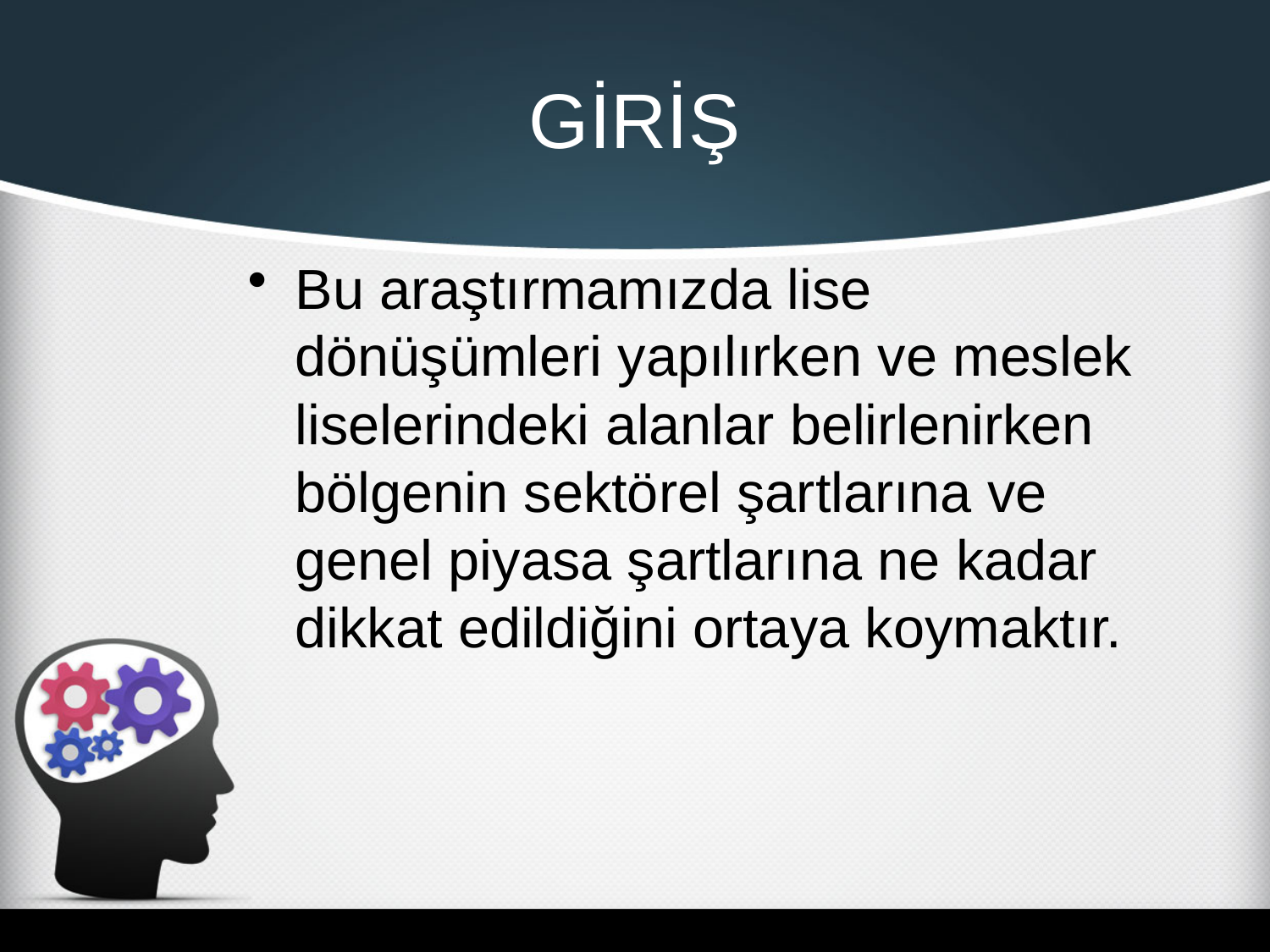

# GİRİŞ
Bu araştırmamızda lise dönüşümleri yapılırken ve meslek liselerindeki alanlar belirlenirken bölgenin sektörel şartlarına ve genel piyasa şartlarına ne kadar dikkat edildiğini ortaya koymaktır.